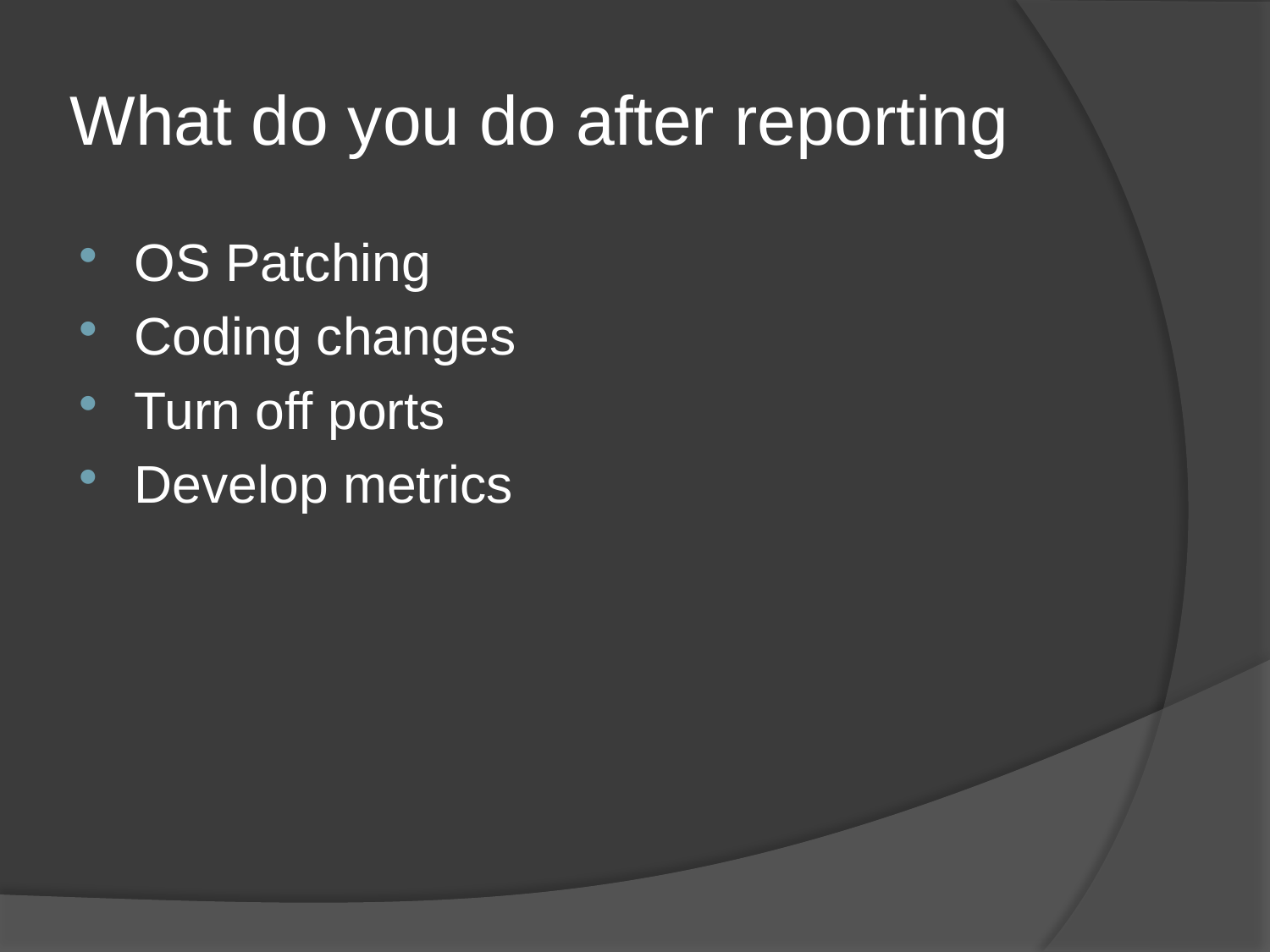

# What do you do after reporting
OS Patching
Coding changes
Turn off ports
Develop metrics